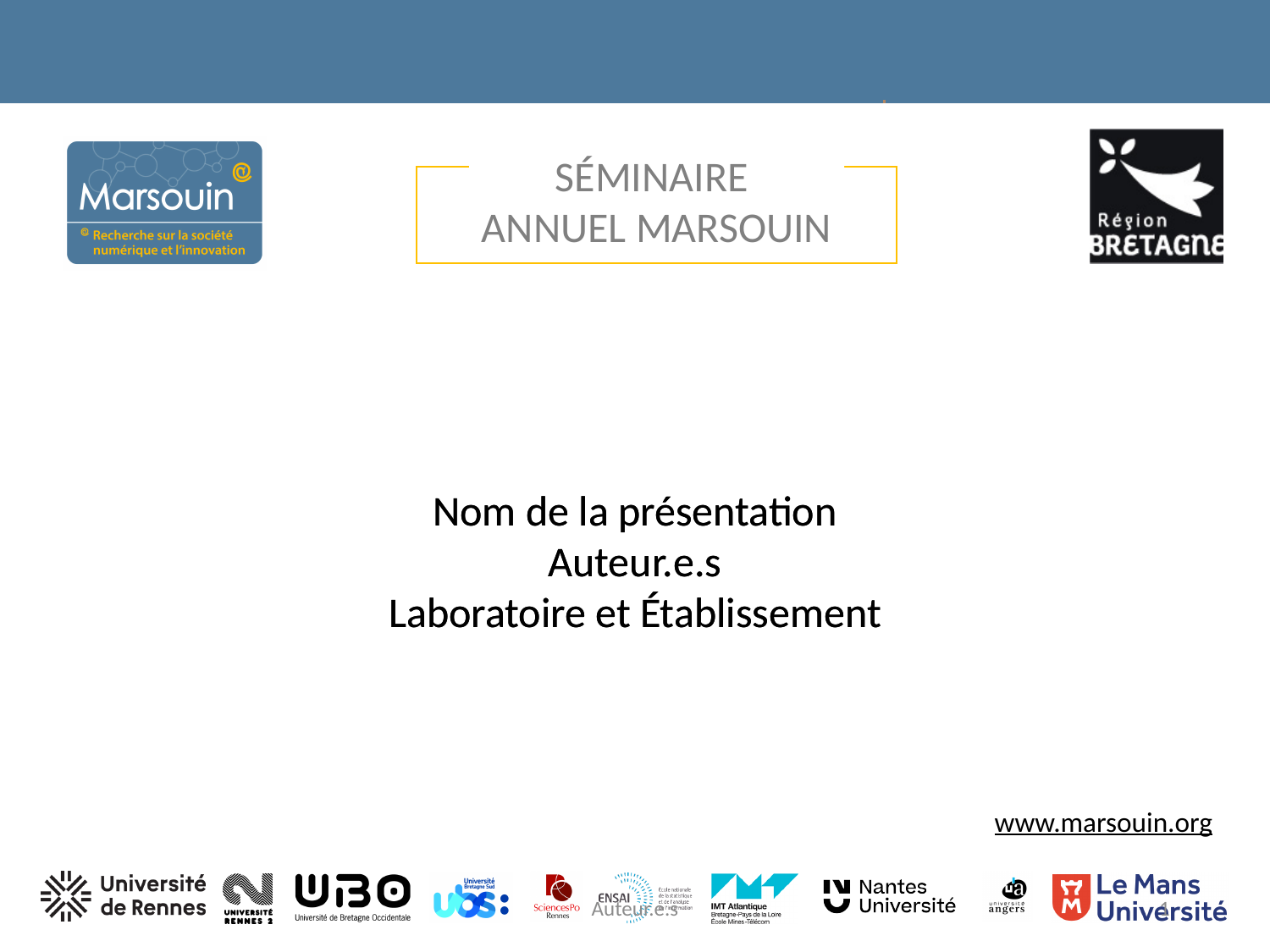

Nom de la présentation
Auteur.e.s
Laboratoire et Établissement
Auteur.e.s
1